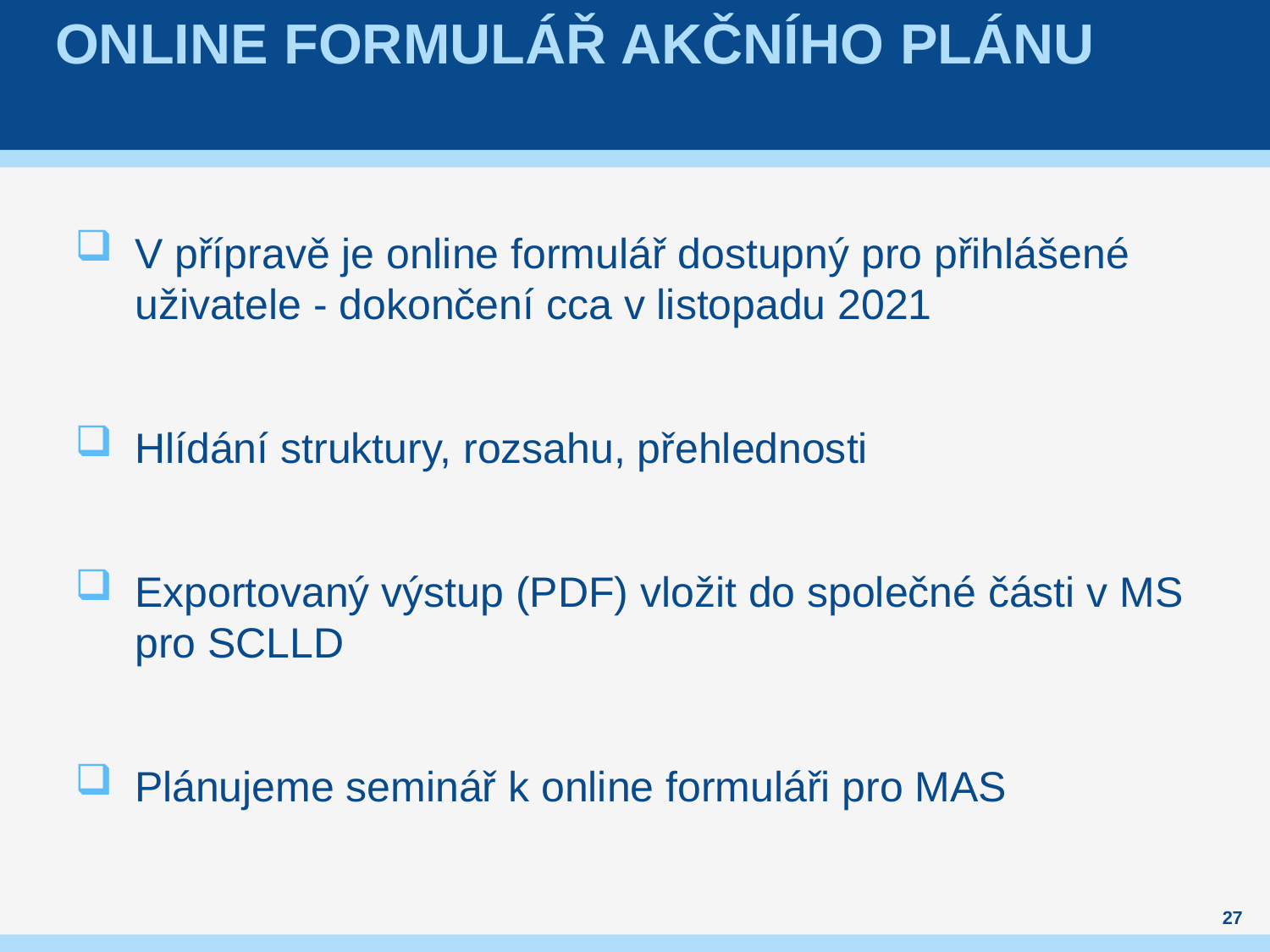

# Online formulář Akčního plánu
V přípravě je online formulář dostupný pro přihlášené uživatele - dokončení cca v listopadu 2021

Hlídání struktury, rozsahu, přehlednosti

Exportovaný výstup (PDF) vložit do společné části v MS pro SCLLD

Plánujeme seminář k online formuláři pro MAS

27